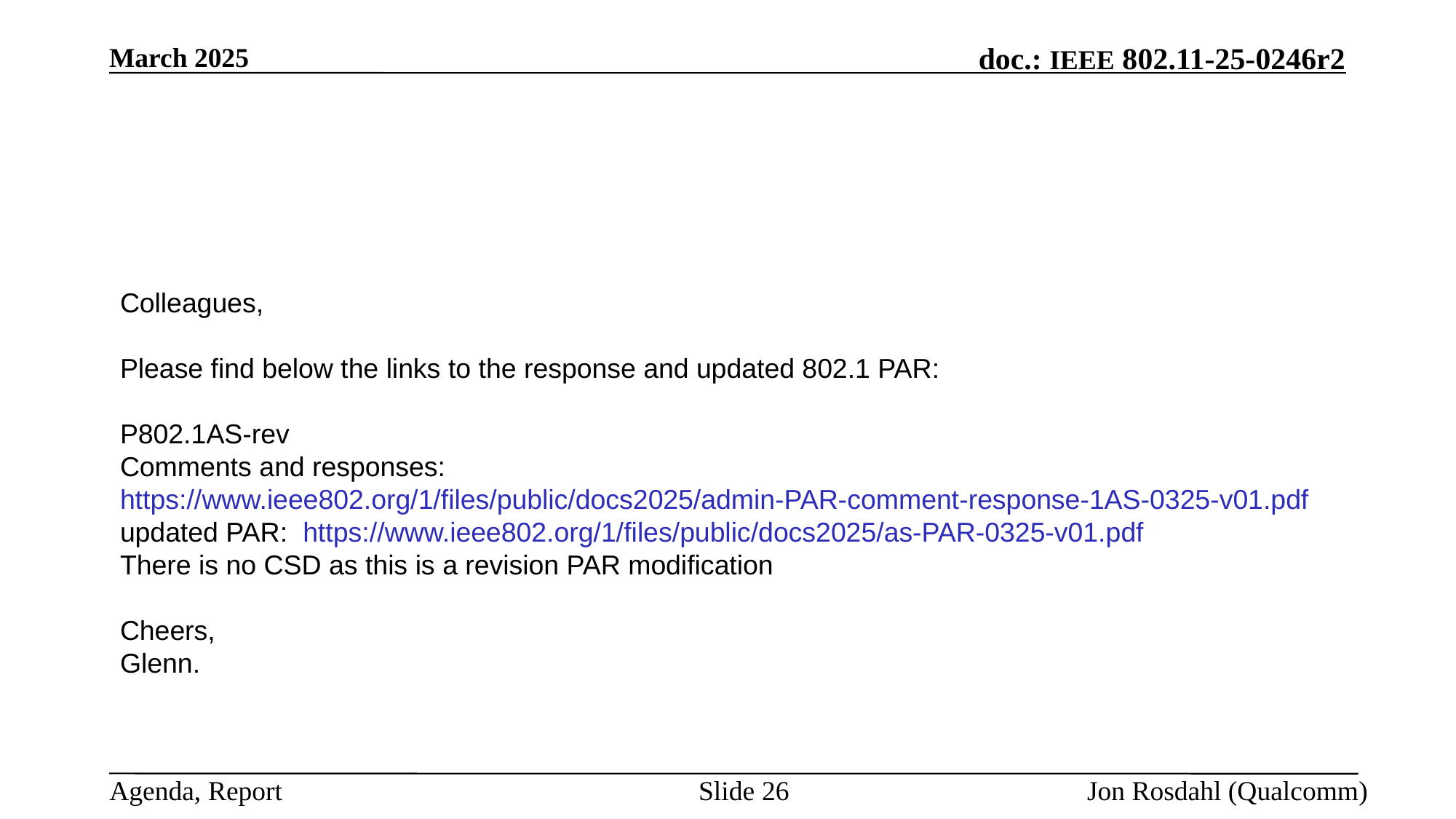

March 2025
#
Colleagues,

Please find below the links to the response and updated 802.1 PAR:

P802.1AS-rev
Comments and responses:
https://www.ieee802.org/1/files/public/docs2025/admin-PAR-comment-response-1AS-0325-v01.pdf
updated PAR:  https://www.ieee802.org/1/files/public/docs2025/as-PAR-0325-v01.pdf
There is no CSD as this is a revision PAR modification

Cheers,
Glenn.
Slide 26
Jon Rosdahl (Qualcomm)